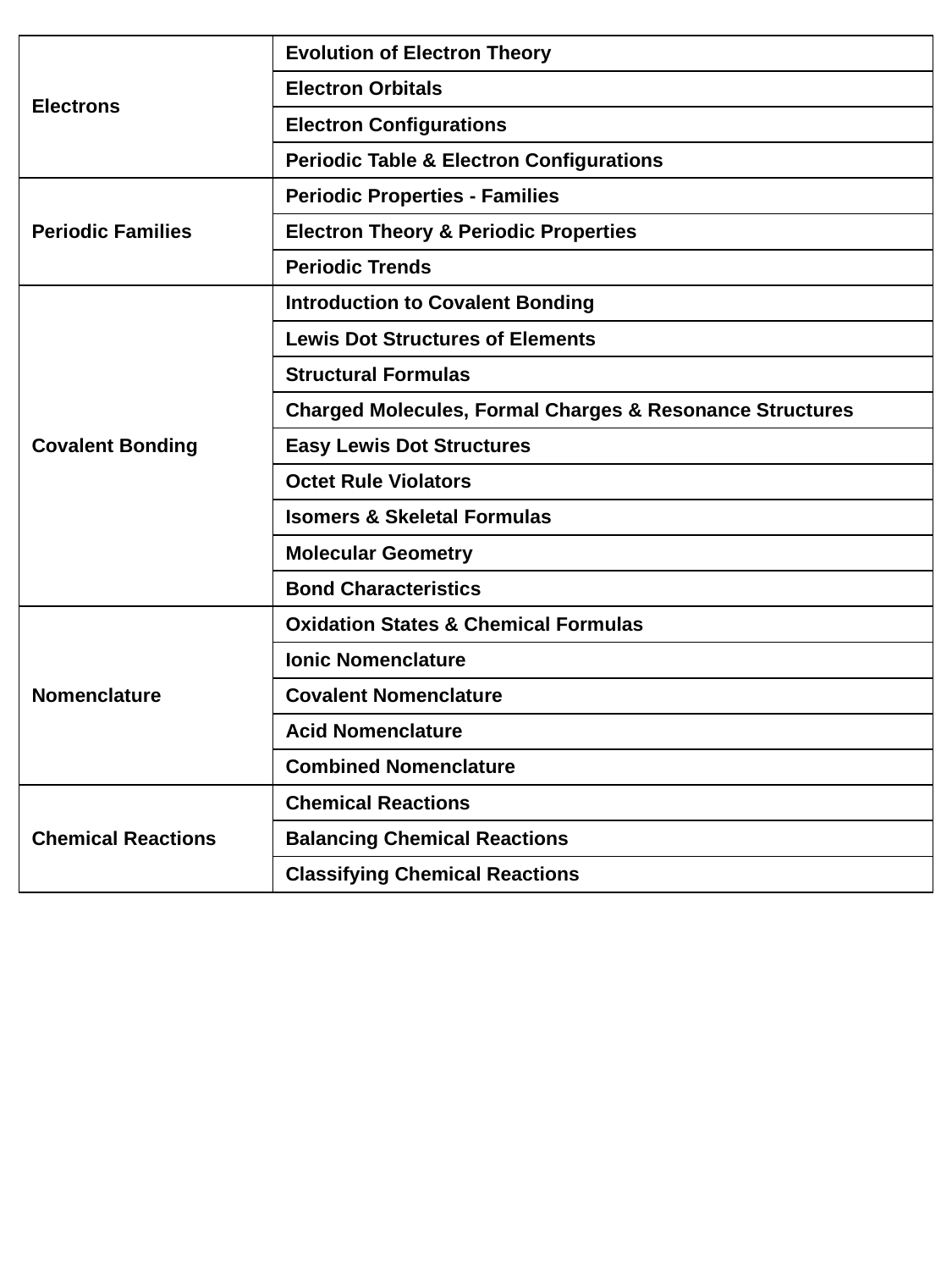

| Electrons | Evolution of Electron Theory |
| --- | --- |
|  | Electron Orbitals |
|  | Electron Configurations |
|  | Periodic Table & Electron Configurations |
| Periodic Families | Periodic Properties - Families |
|  | Electron Theory & Periodic Properties |
|  | Periodic Trends |
| Covalent Bonding | Introduction to Covalent Bonding |
|  | Lewis Dot Structures of Elements |
|  | Structural Formulas |
|  | Charged Molecules, Formal Charges & Resonance Structures |
|  | Easy Lewis Dot Structures |
|  | Octet Rule Violators |
|  | Isomers & Skeletal Formulas |
|  | Molecular Geometry |
|  | Bond Characteristics |
| Nomenclature | Oxidation States & Chemical Formulas |
|  | Ionic Nomenclature |
|  | Covalent Nomenclature |
|  | Acid Nomenclature |
|  | Combined Nomenclature |
| Chemical Reactions | Chemical Reactions |
|  | Balancing Chemical Reactions |
|  | Classifying Chemical Reactions |